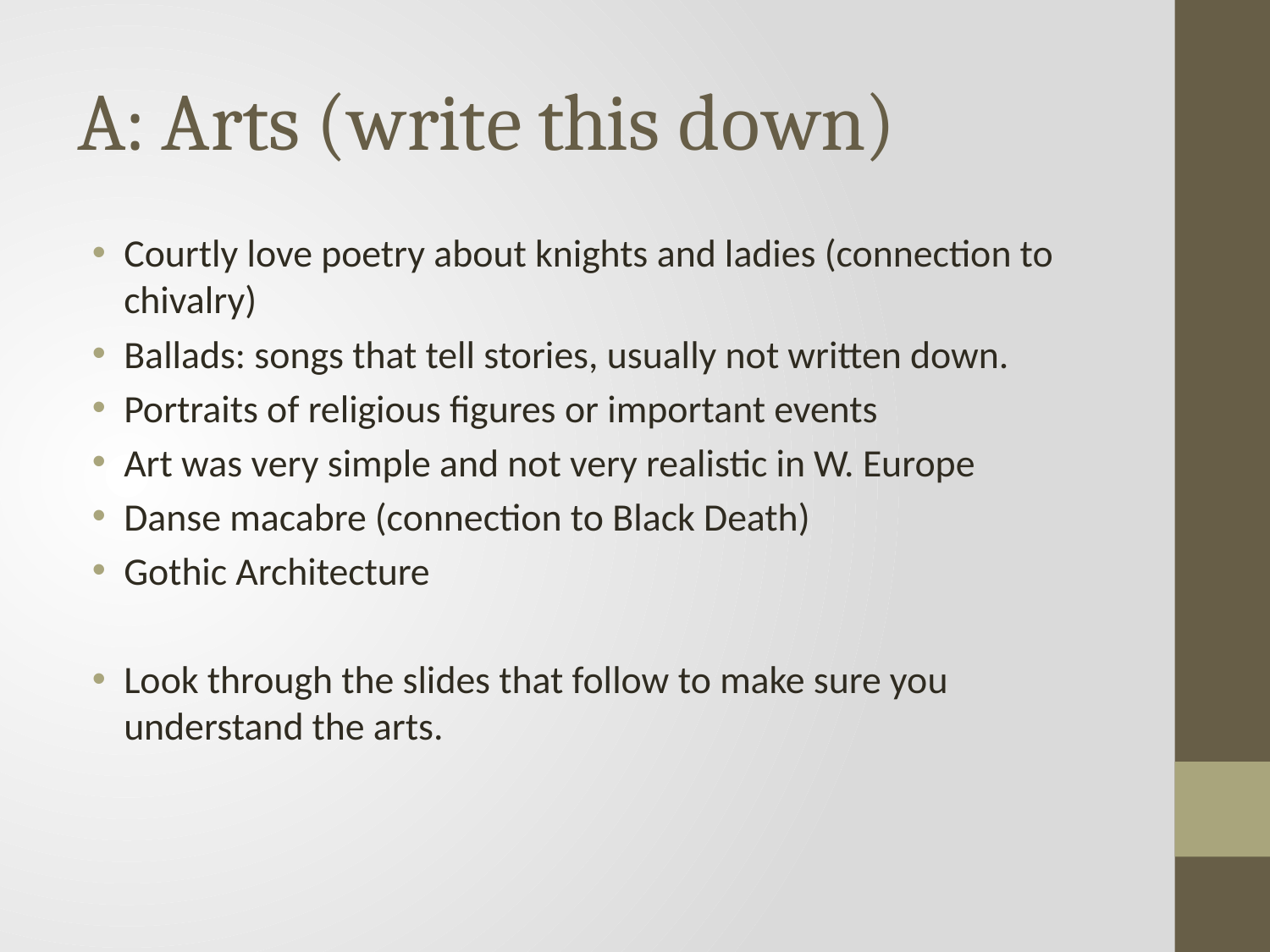

# A: Arts (write this down)
Courtly love poetry about knights and ladies (connection to chivalry)
Ballads: songs that tell stories, usually not written down.
Portraits of religious figures or important events
Art was very simple and not very realistic in W. Europe
Danse macabre (connection to Black Death)
Gothic Architecture

Look through the slides that follow to make sure you understand the arts.